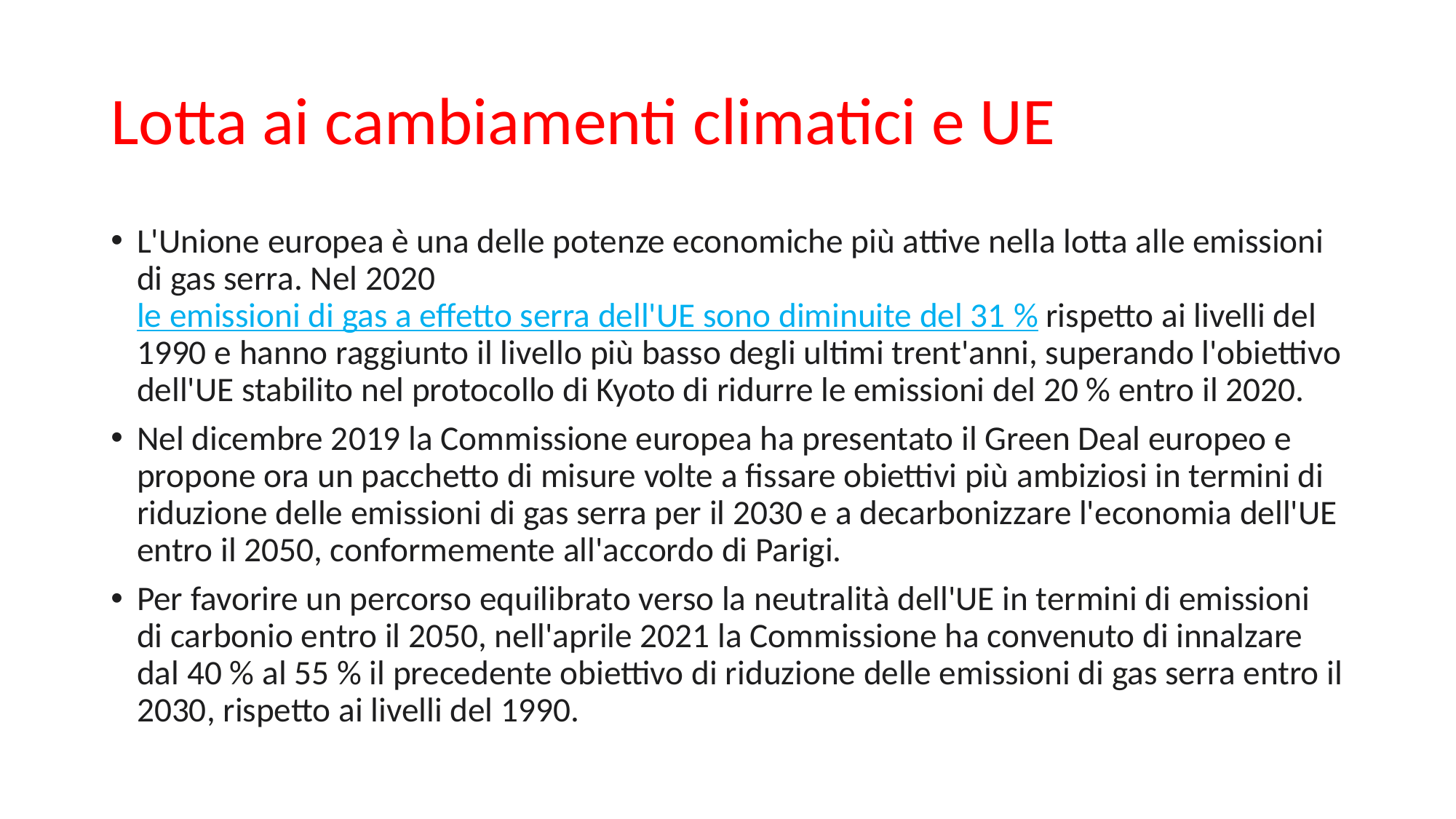

# Lotta ai cambiamenti climatici e UE
L'Unione europea è una delle potenze economiche più attive nella lotta alle emissioni di gas serra. Nel 2020 le emissioni di gas a effetto serra dell'UE sono diminuite del 31 % rispetto ai livelli del 1990 e hanno raggiunto il livello più basso degli ultimi trent'anni, superando l'obiettivo dell'UE stabilito nel protocollo di Kyoto di ridurre le emissioni del 20 % entro il 2020.
Nel dicembre 2019 la Commissione europea ha presentato il Green Deal europeo e propone ora un pacchetto di misure volte a fissare obiettivi più ambiziosi in termini di riduzione delle emissioni di gas serra per il 2030 e a decarbonizzare l'economia dell'UE entro il 2050, conformemente all'accordo di Parigi.
Per favorire un percorso equilibrato verso la neutralità dell'UE in termini di emissioni di carbonio entro il 2050, nell'aprile 2021 la Commissione ha convenuto di innalzare dal 40 % al 55 % il precedente obiettivo di riduzione delle emissioni di gas serra entro il 2030, rispetto ai livelli del 1990.